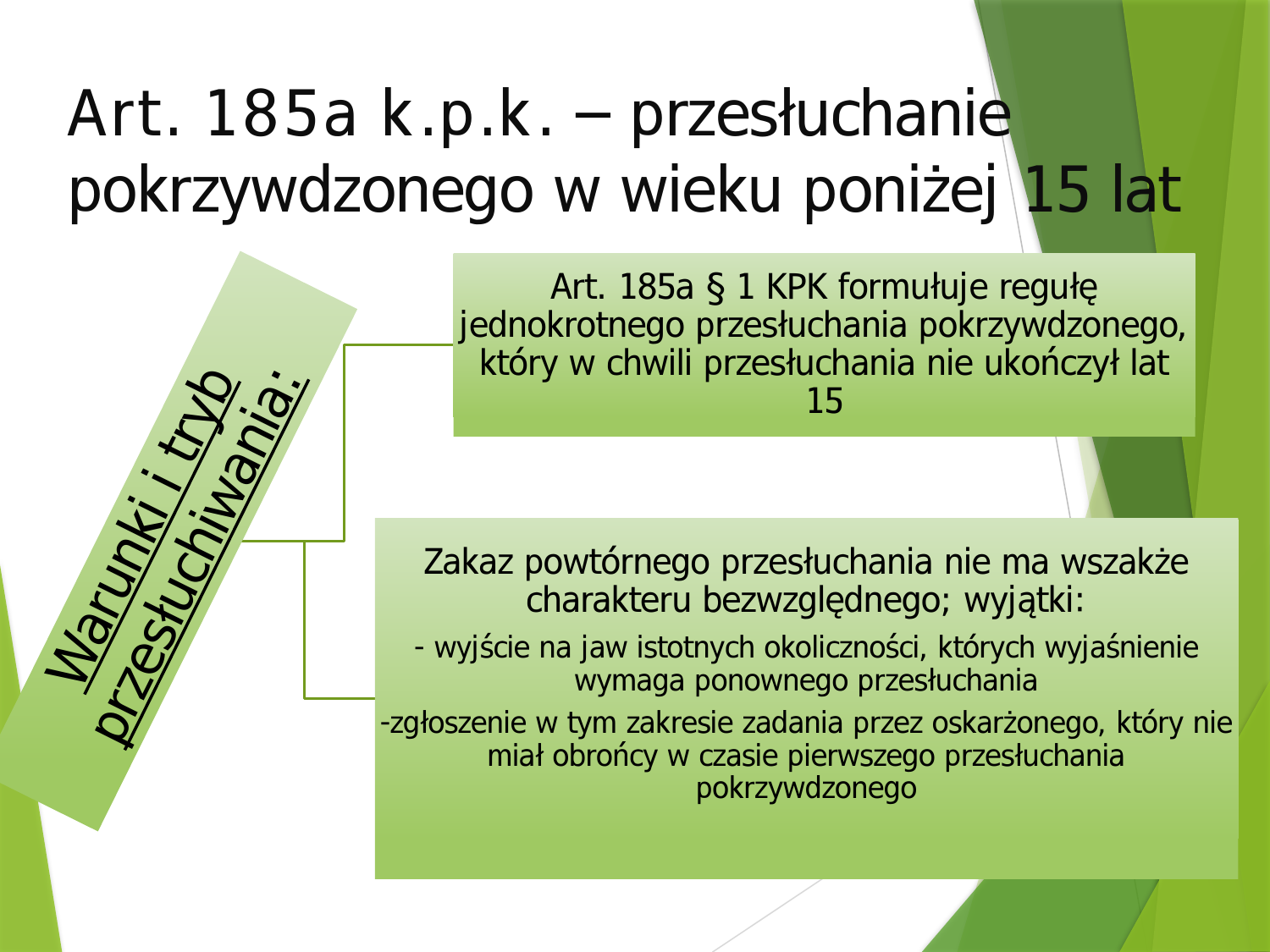

# Art. 185a k.p.k. – przesłuchanie pokrzywdzonego w wieku poniżej 15 lat

Warunki i tryb przesłuchiwania:
Art. 185a § 1 KPK formułuje regułę jednokrotnego przesłuchania pokrzywdzonego, który w chwili przesłuchania nie ukończył lat 15
Zakaz powtórnego przesłuchania nie ma wszakże charakteru bezwzględnego; wyjątki:
- wyjście na jaw istotnych okoliczności, których wyjaśnienie wymaga ponownego przesłuchania
-zgłoszenie w tym zakresie zadania przez oskarżonego, który nie miał obrońcy w czasie pierwszego przesłuchania pokrzywdzonego